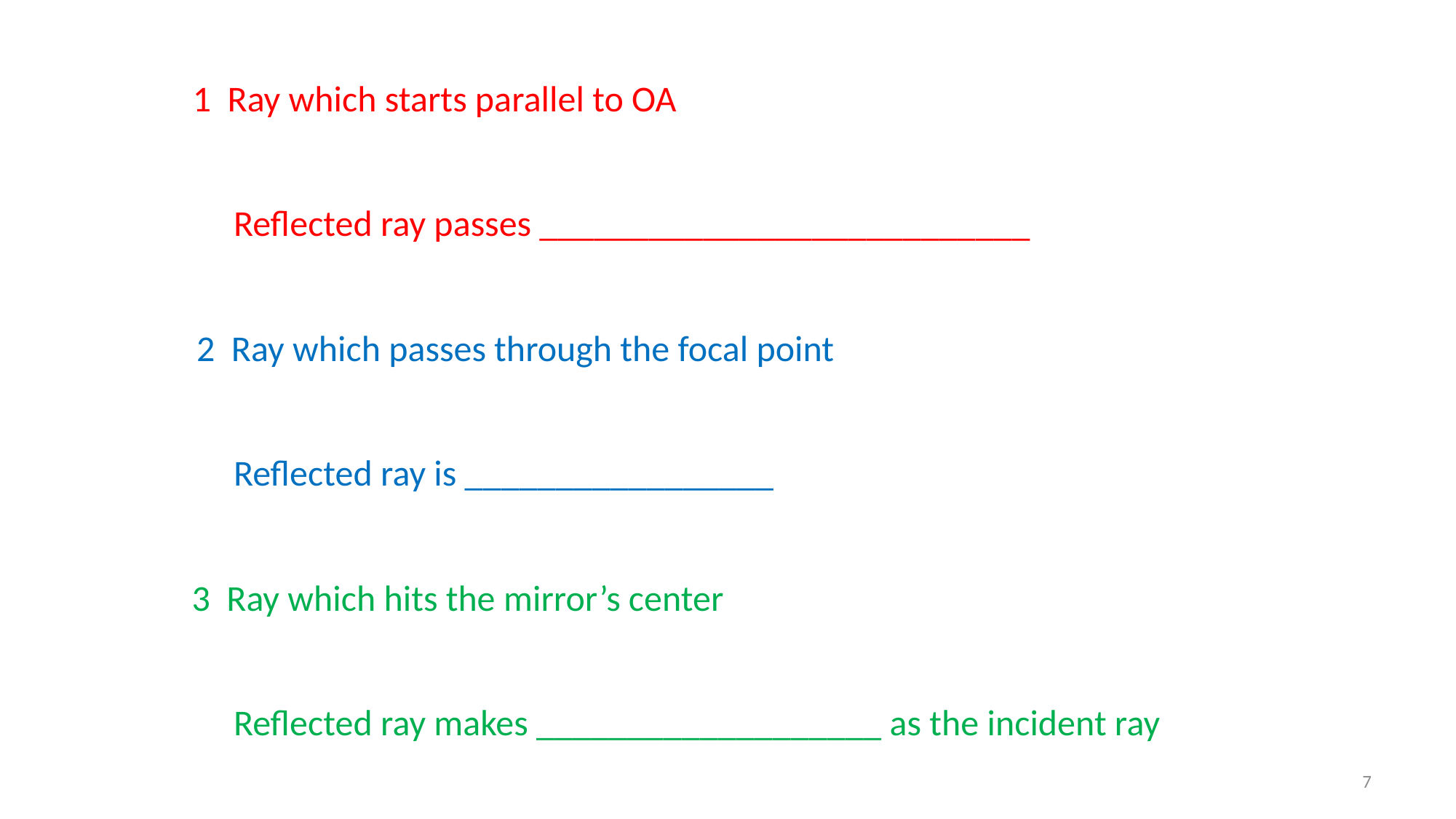

1  Ray which starts parallel to OA
Reflected ray passes ___________________________
2  Ray which passes through the focal point
Reflected ray is _________________
3  Ray which hits the mirror’s center
Reflected ray makes ___________________ as the incident ray
7